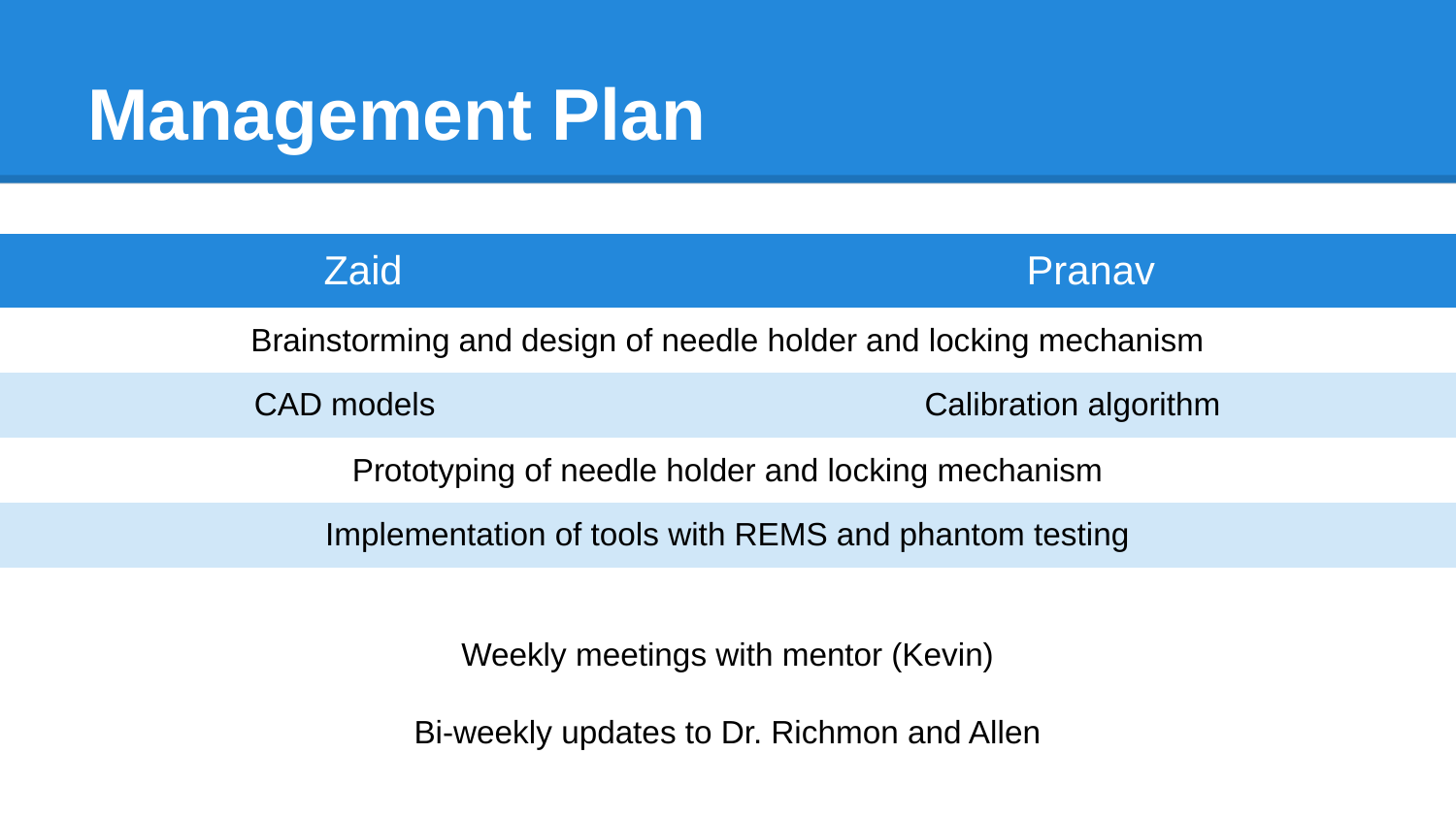

# Management Plan
| Zaid | Pranav |
| --- | --- |
| Brainstorming and design of needle holder and locking mechanism |  |
| CAD models | Calibration algorithm |
| Prototyping of needle holder and locking mechanism |  |
| Implementation of tools with REMS and phantom testing |  |
Weekly meetings with mentor (Kevin)

Bi-weekly updates to Dr. Richmon and Allen